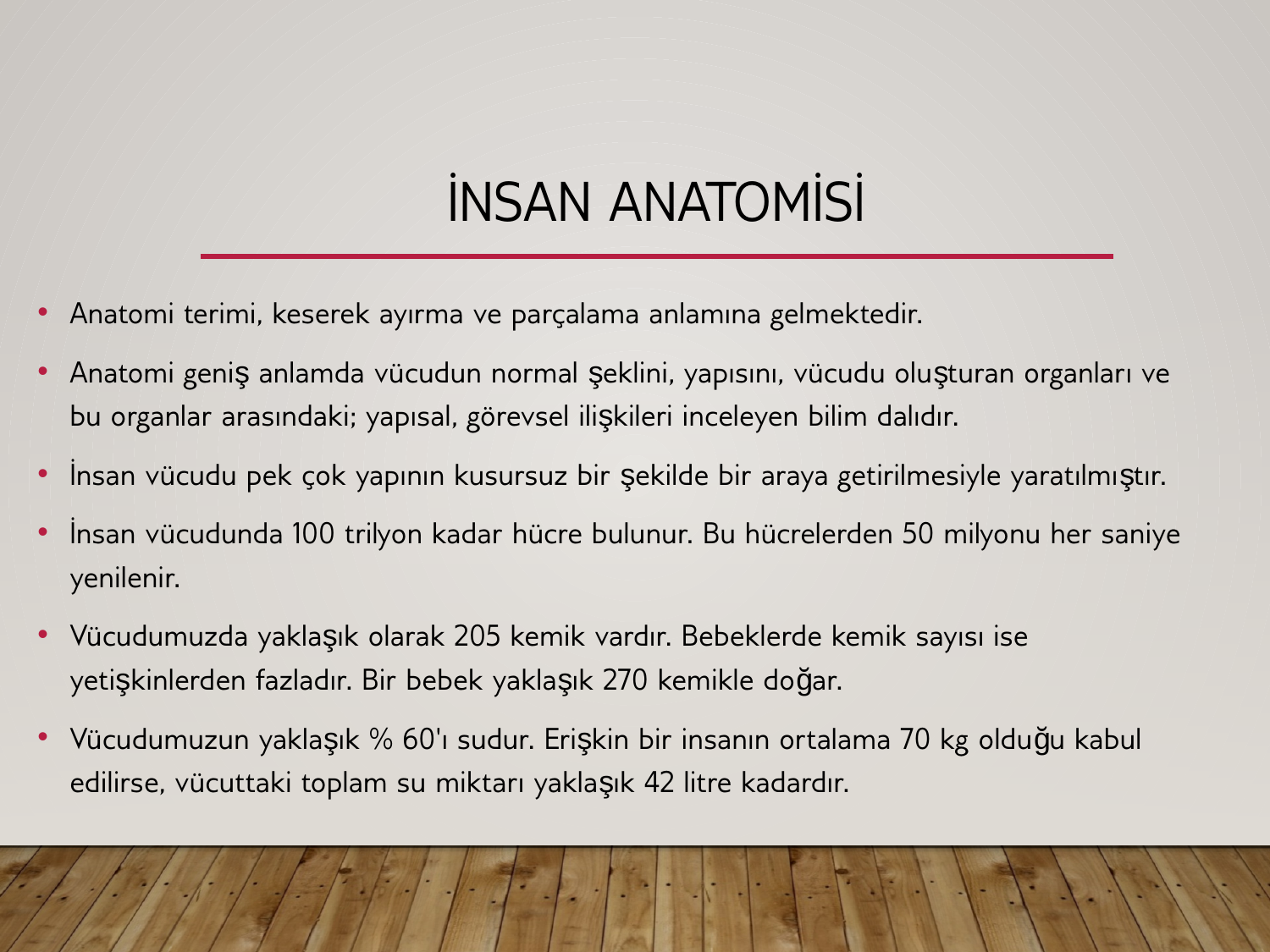

# İNSAN ANATOMİSİ
Anatomi terimi, keserek ayırma ve parçalama anlamına gelmektedir.
Anatomi geniş anlamda vücudun normal şeklini, yapısını, vücudu oluşturan organları ve bu organlar arasındaki; yapısal, görevsel ilişkileri inceleyen bilim dalıdır.
İnsan vücudu pek çok yapının kusursuz bir şekilde bir araya getirilmesiyle yaratılmıştır.
İnsan vücudunda 100 trilyon kadar hücre bulunur. Bu hücrelerden 50 milyonu her saniye yenilenir.
Vücudumuzda yaklaşık olarak 205 kemik vardır. Bebeklerde kemik sayısı ise yetişkinlerden fazladır. Bir bebek yaklaşık 270 kemikle doğar.
Vücudumuzun yaklaşık % 60'ı sudur. Erişkin bir insanın ortalama 70 kg olduğu kabul edilirse, vücuttaki toplam su miktarı yaklaşık 42 litre kadardır.